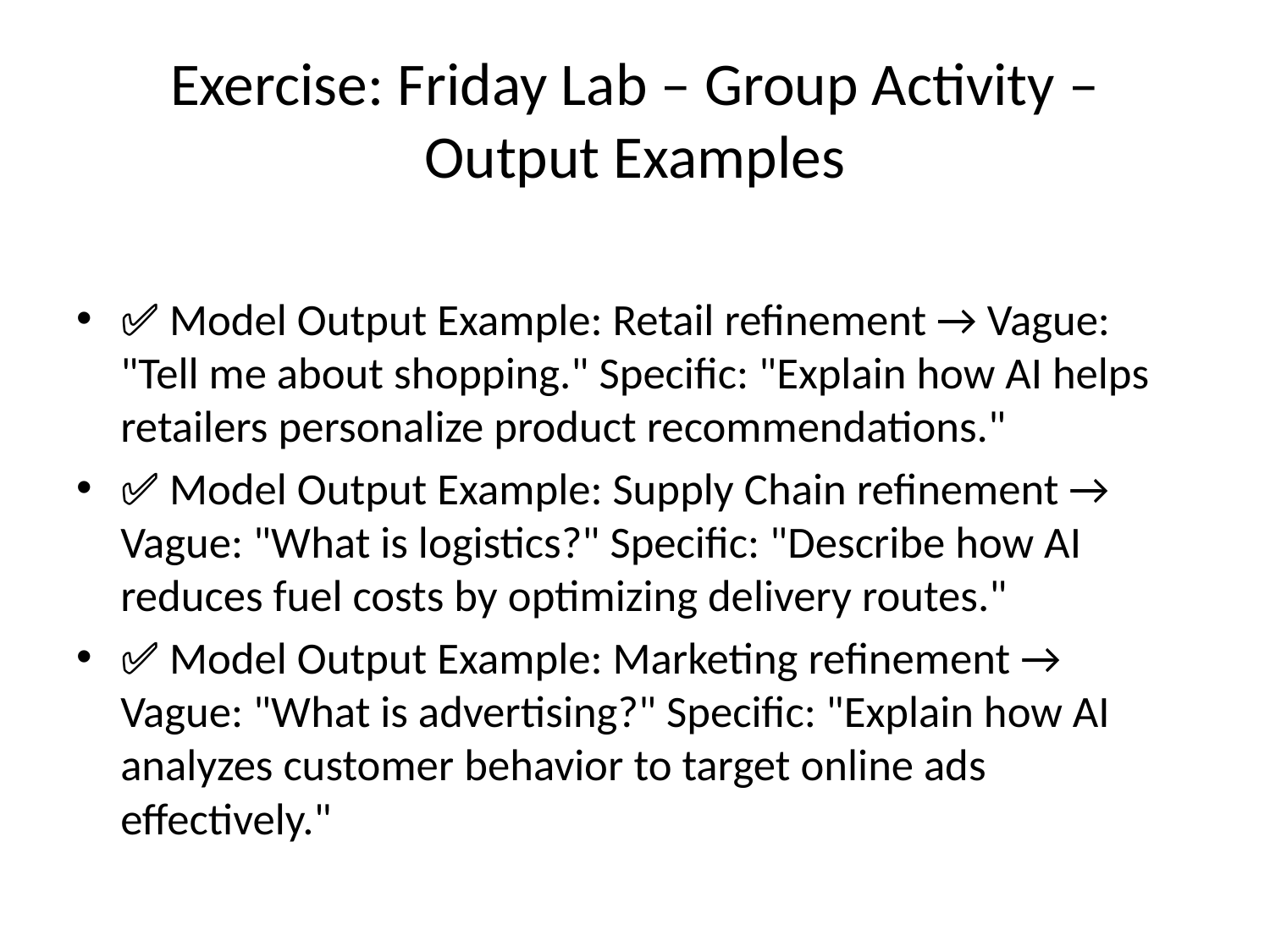

# Exercise: Friday Lab – Group Activity – Output Examples

✅ Model Output Example: Retail refinement → Vague: "Tell me about shopping." Specific: "Explain how AI helps retailers personalize product recommendations."
✅ Model Output Example: Supply Chain refinement → Vague: "What is logistics?" Specific: "Describe how AI reduces fuel costs by optimizing delivery routes."
✅ Model Output Example: Marketing refinement → Vague: "What is advertising?" Specific: "Explain how AI analyzes customer behavior to target online ads effectively."